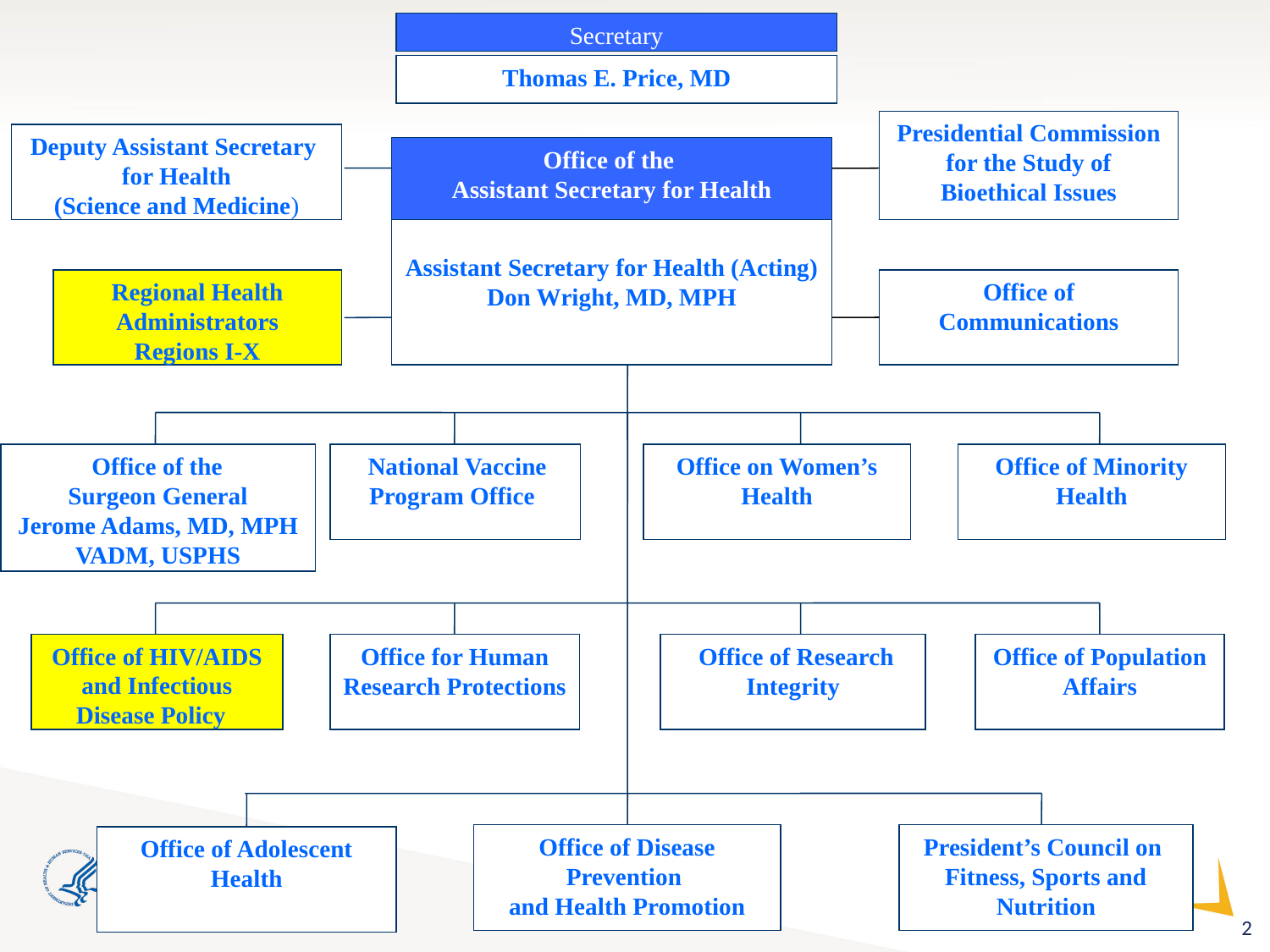

Secretary
Thomas E. Price, MD
Presidential Commission for the Study of Bioethical Issues
Deputy Assistant Secretary
for Health
(Science and Medicine)
Office of the
Assistant Secretary for Health

Assistant Secretary for Health (Acting)
Don Wright, MD, MPH

Regional Health Administrators
Regions I-X

Office of Communications
 Office of the
Surgeon General
Jerome Adams, MD, MPH
VADM, USPHS
 National Vaccine Program Office
Office on Women’s Health
Office of Minority Health
Office of HIV/AIDS and Infectious Disease Policy
Office for Human Research Protections
 Office of Research Integrity

Office of Population Affairs

Office of Disease Prevention
and Health Promotion

President’s Council on
Fitness, Sports and Nutrition

Office of Adolescent Health
2